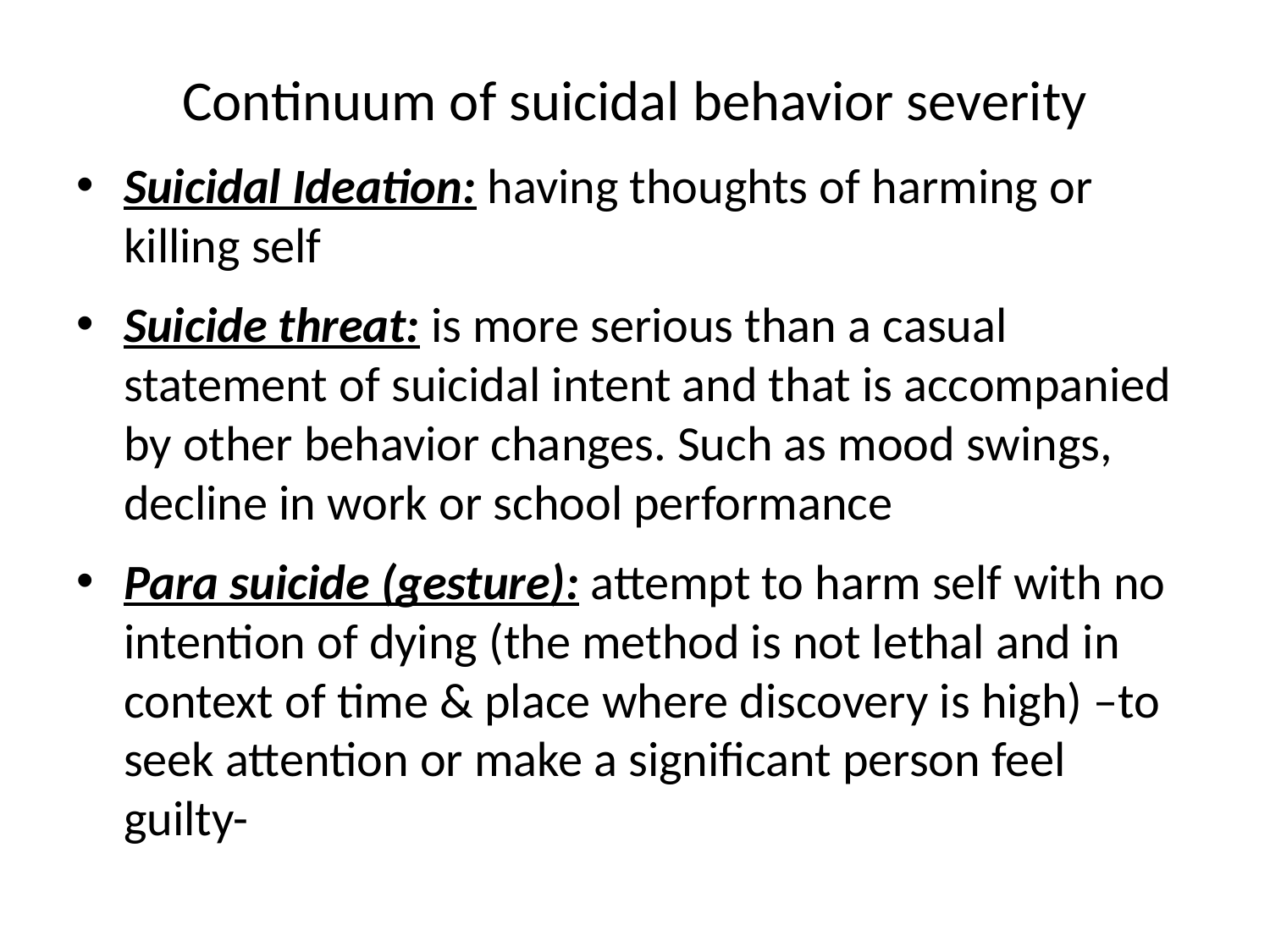

# Continuum of suicidal behavior severity
Suicidal Ideation: having thoughts of harming or killing self
Suicide threat: is more serious than a casual statement of suicidal intent and that is accompanied by other behavior changes. Such as mood swings, decline in work or school performance
Para suicide (gesture): attempt to harm self with no intention of dying (the method is not lethal and in context of time & place where discovery is high) –to seek attention or make a significant person feel guilty-